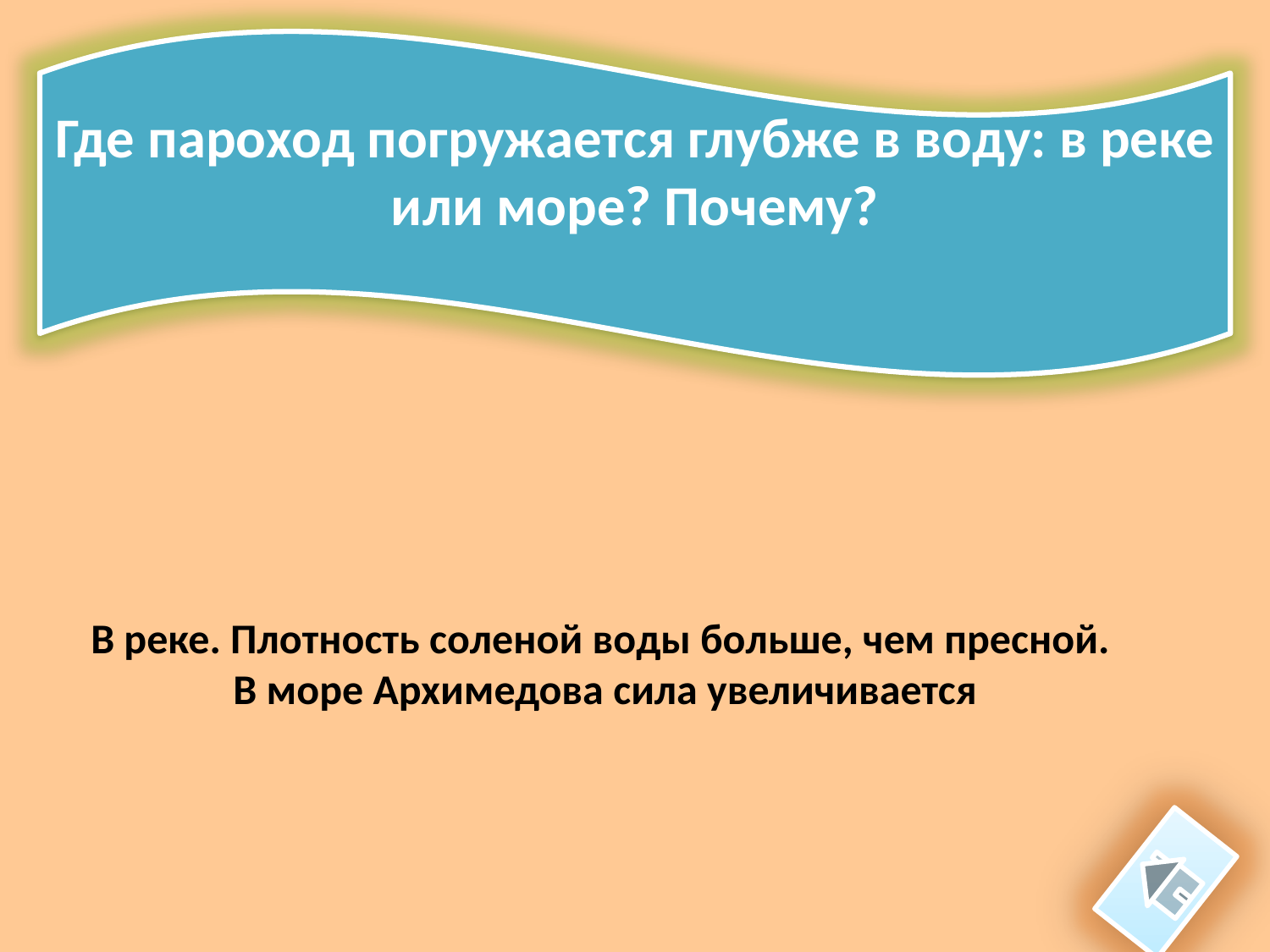

Где пароход погружается глубже в воду: в реке или море? Почему?

В реке. Плотность соленой воды больше, чем пресной.
В море Архимедова сила увеличивается